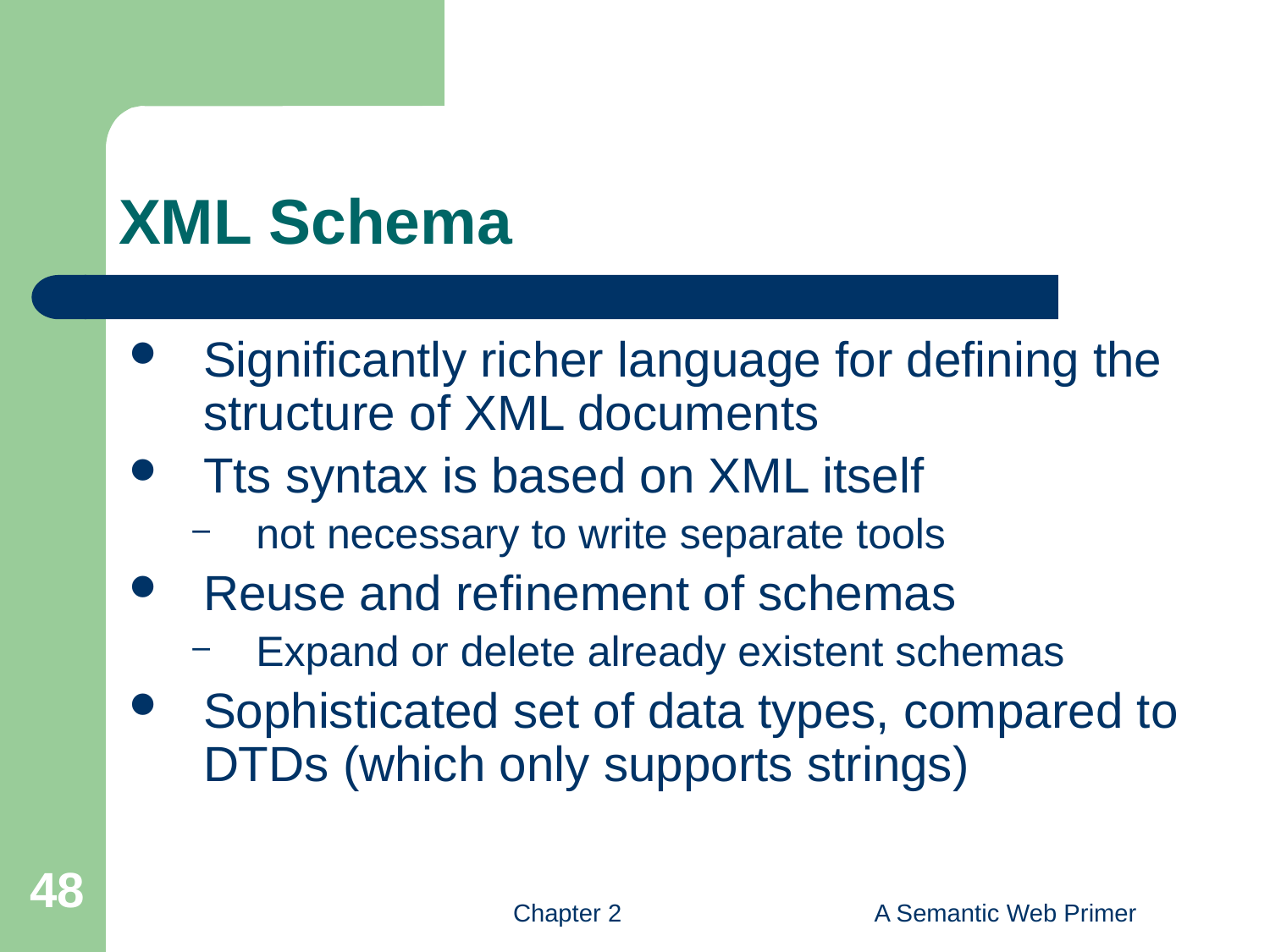

# XML Schema
Significantly richer language for defining the structure of XML documents
Tts syntax is based on XML itself
not necessary to write separate tools
Reuse and refinement of schemas
Expand or delete already existent schemas
Sophisticated set of data types, compared to DTDs (which only supports strings)
48
Chapter 2
A Semantic Web Primer